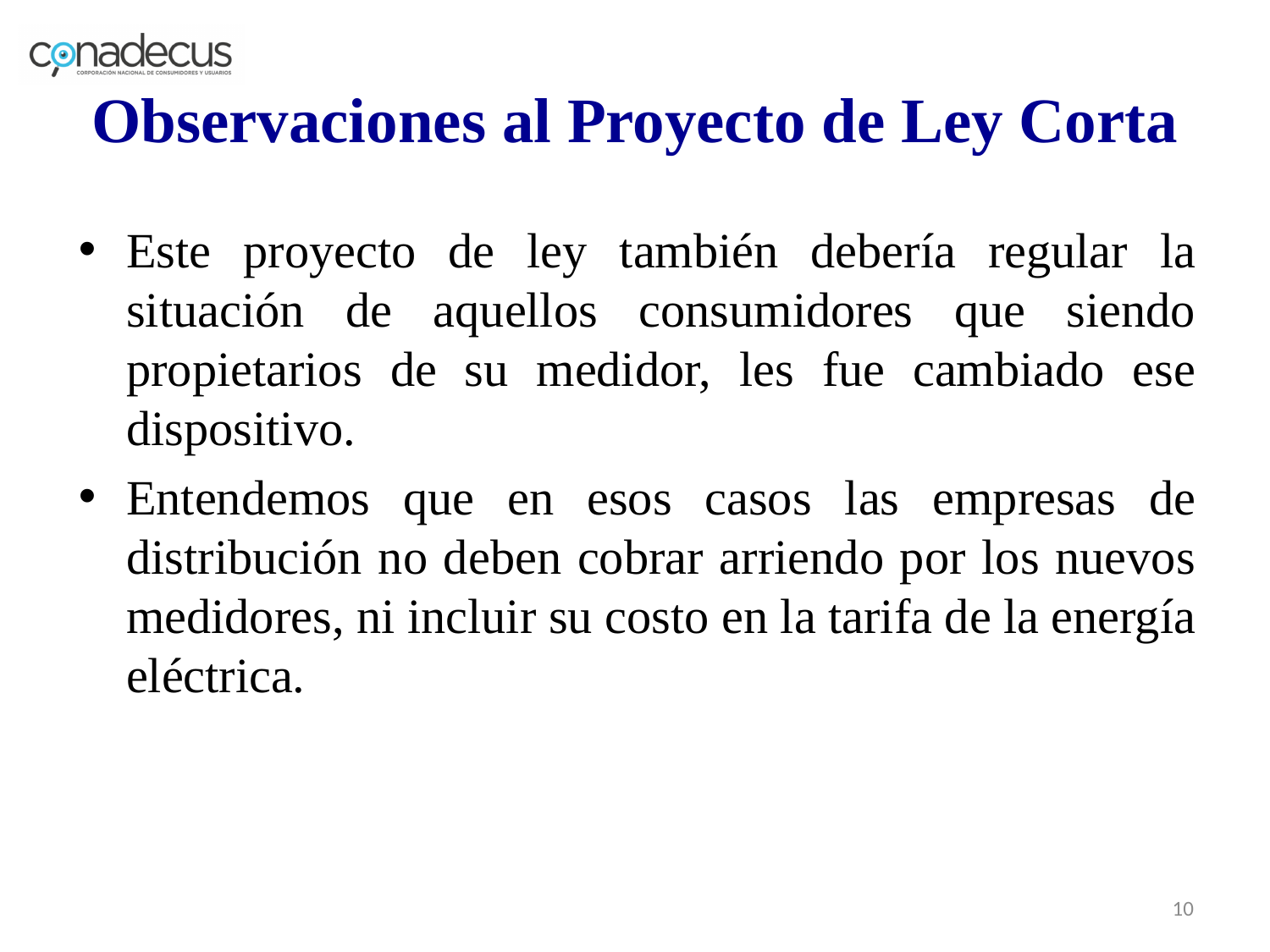

# Observaciones al Proyecto de Ley Corta
Este proyecto de ley también debería regular la situación de aquellos consumidores que siendo propietarios de su medidor, les fue cambiado ese dispositivo.
Entendemos que en esos casos las empresas de distribución no deben cobrar arriendo por los nuevos medidores, ni incluir su costo en la tarifa de la energía eléctrica.
10